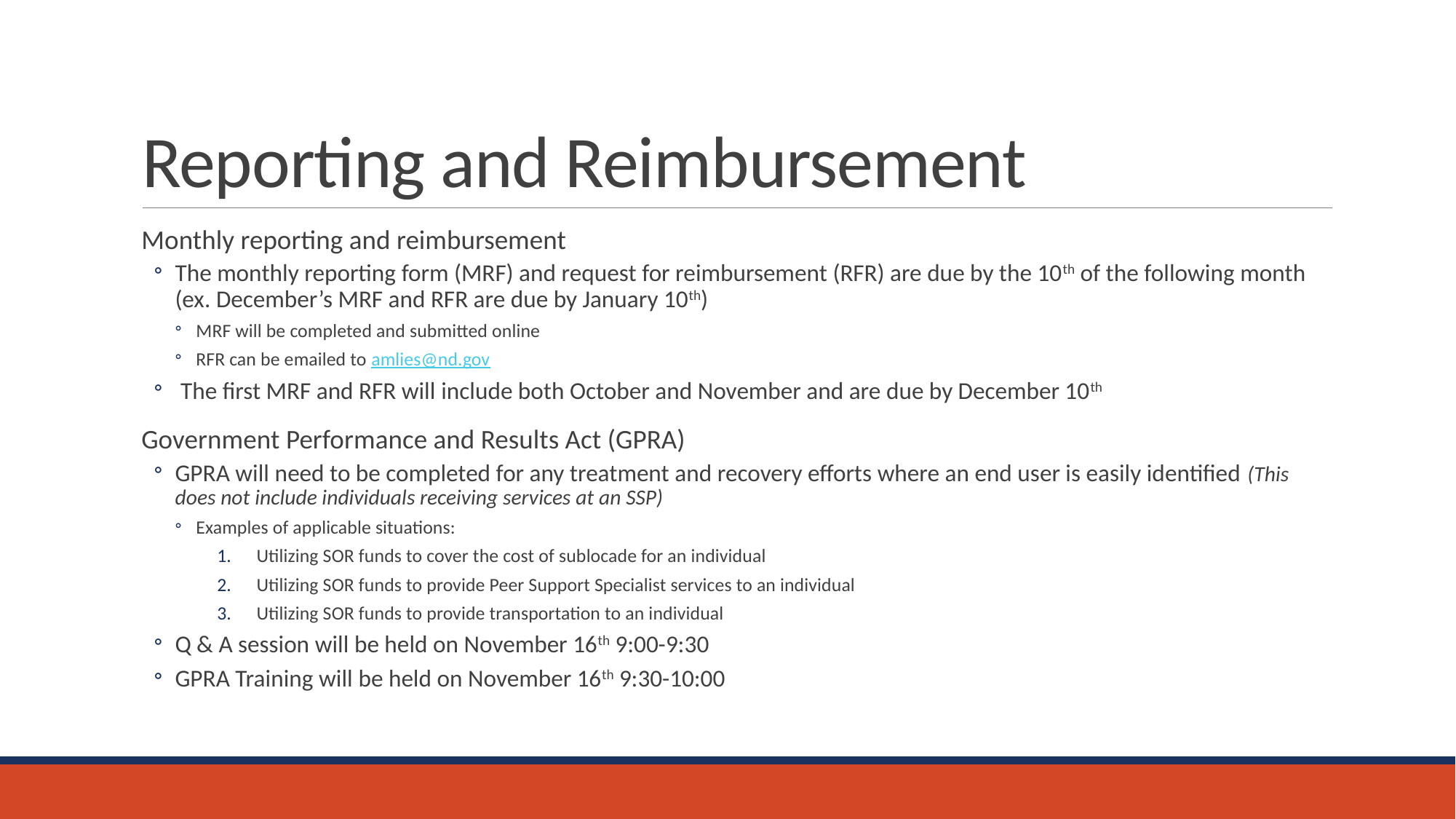

# Reporting and Reimbursement
Monthly reporting and reimbursement
The monthly reporting form (MRF) and request for reimbursement (RFR) are due by the 10th of the following month (ex. December’s MRF and RFR are due by January 10th)
MRF will be completed and submitted online
RFR can be emailed to amlies@nd.gov
 The first MRF and RFR will include both October and November and are due by December 10th
Government Performance and Results Act (GPRA)
GPRA will need to be completed for any treatment and recovery efforts where an end user is easily identified (This does not include individuals receiving services at an SSP)
Examples of applicable situations:
Utilizing SOR funds to cover the cost of sublocade for an individual
Utilizing SOR funds to provide Peer Support Specialist services to an individual
Utilizing SOR funds to provide transportation to an individual
Q & A session will be held on November 16th 9:00-9:30
GPRA Training will be held on November 16th 9:30-10:00